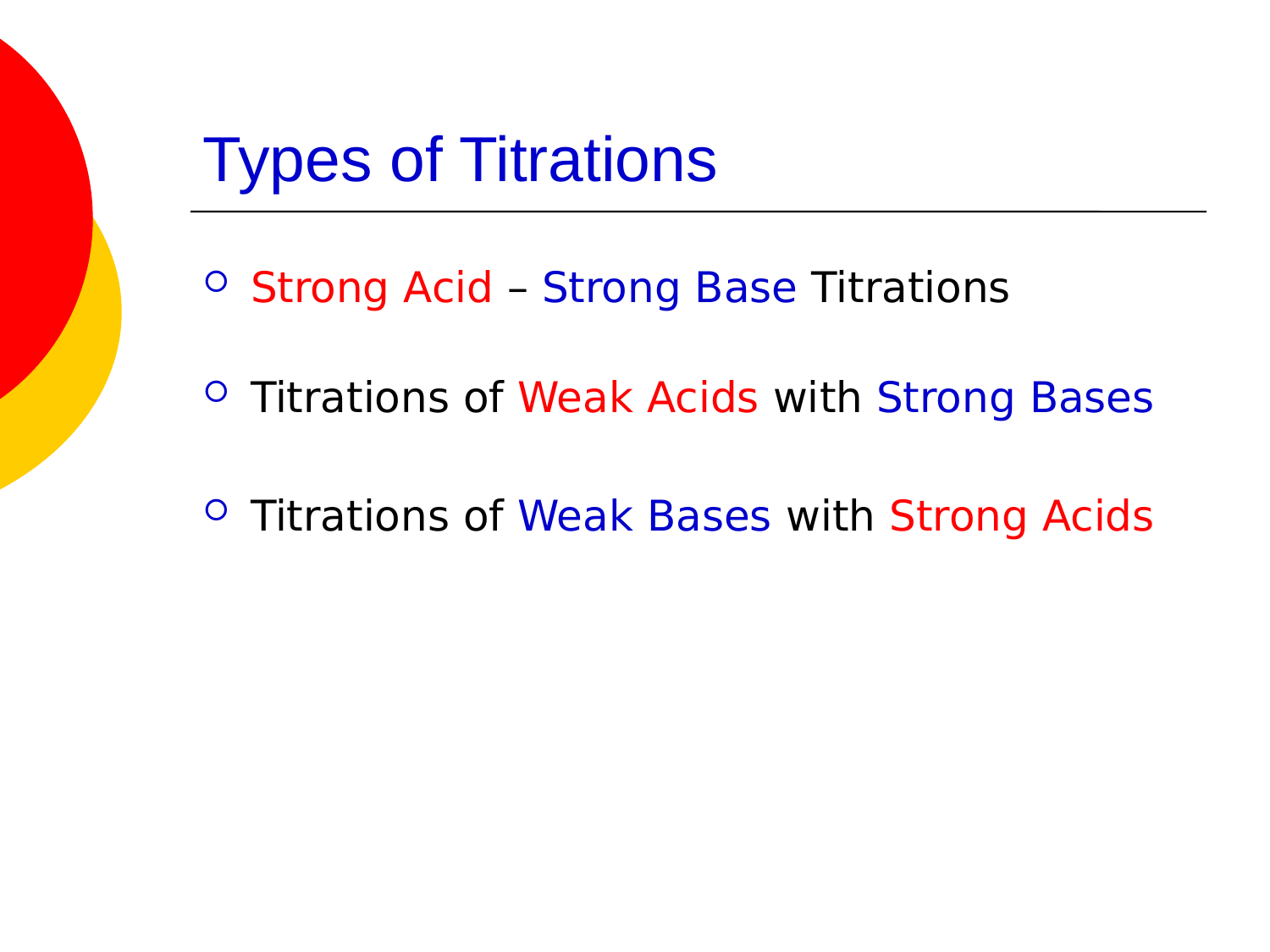

# Types of Titrations
Strong Acid – Strong Base Titrations
Titrations of Weak Acids with Strong Bases

Titrations of Weak Bases with Strong Acids